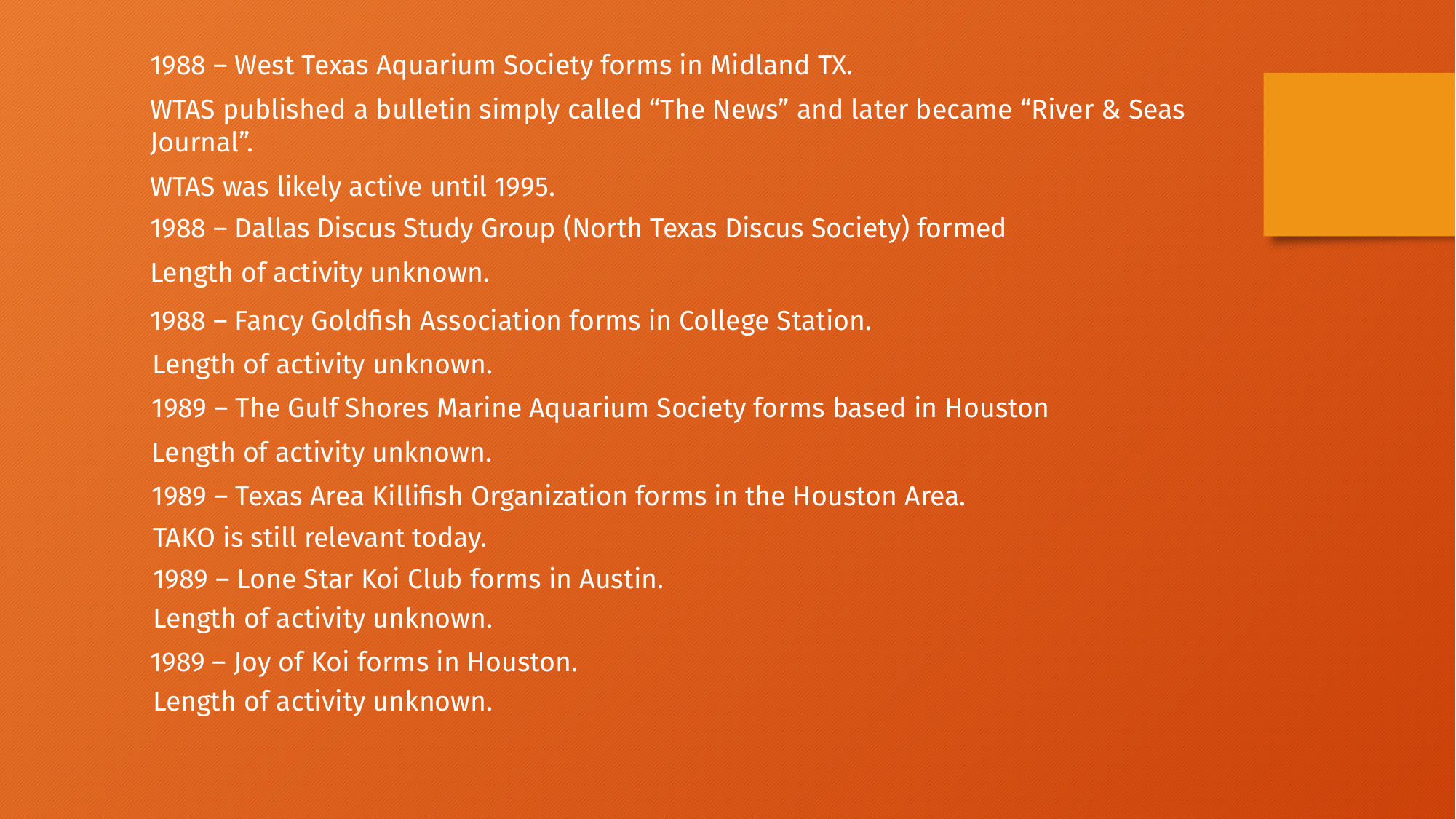

1988 – West Texas Aquarium Society forms in Midland TX.
WTAS published a bulletin simply called “The News” and later became “River & Seas Journal”.
WTAS was likely active until 1995.
1988 – Dallas Discus Study Group (North Texas Discus Society) formed
Length of activity unknown.
1988 – Fancy Goldfish Association forms in College Station.
Length of activity unknown.
1989 – The Gulf Shores Marine Aquarium Society forms based in Houston
Length of activity unknown.
1989 – Texas Area Killifish Organization forms in the Houston Area.
TAKO is still relevant today.
1989 – Lone Star Koi Club forms in Austin.
Length of activity unknown.
1989 – Joy of Koi forms in Houston.
Length of activity unknown.